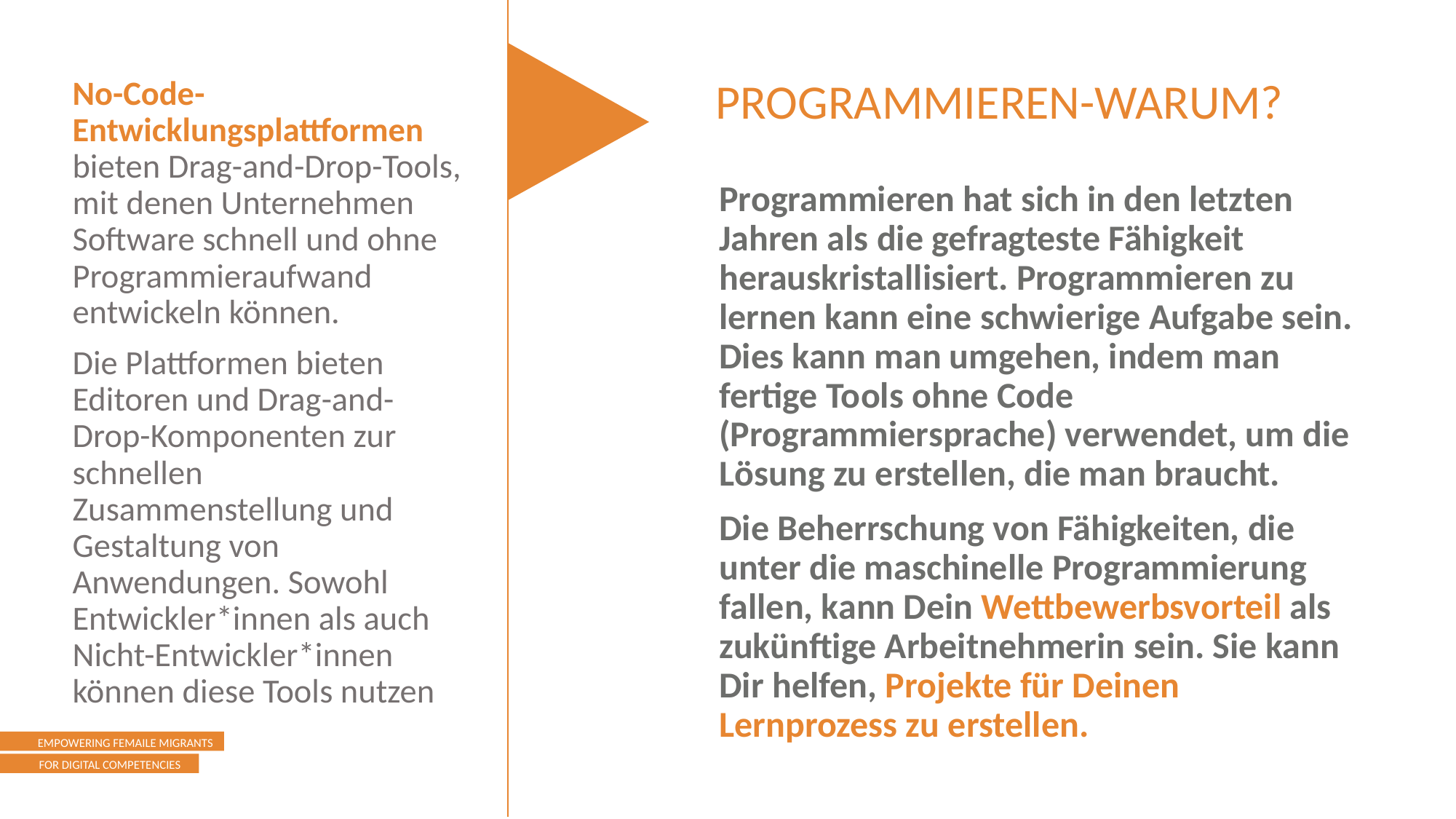

No-Code-Entwicklungsplattformen bieten Drag-and-Drop-Tools, mit denen Unternehmen Software schnell und ohne Programmieraufwand entwickeln können.
Die Plattformen bieten Editoren und Drag-and-Drop-Komponenten zur schnellen Zusammenstellung und Gestaltung von Anwendungen. Sowohl Entwickler*innen als auch Nicht-Entwickler*innen können diese Tools nutzen
PROGRAMMIEREN-WARUM?
Programmieren hat sich in den letzten Jahren als die gefragteste Fähigkeit herauskristallisiert. Programmieren zu lernen kann eine schwierige Aufgabe sein. Dies kann man umgehen, indem man fertige Tools ohne Code (Programmiersprache) verwendet, um die Lösung zu erstellen, die man braucht.
Die Beherrschung von Fähigkeiten, die unter die maschinelle Programmierung fallen, kann Dein Wettbewerbsvorteil als zukünftige Arbeitnehmerin sein. Sie kann  Dir helfen, Projekte für Deinen Lernprozess zu erstellen.